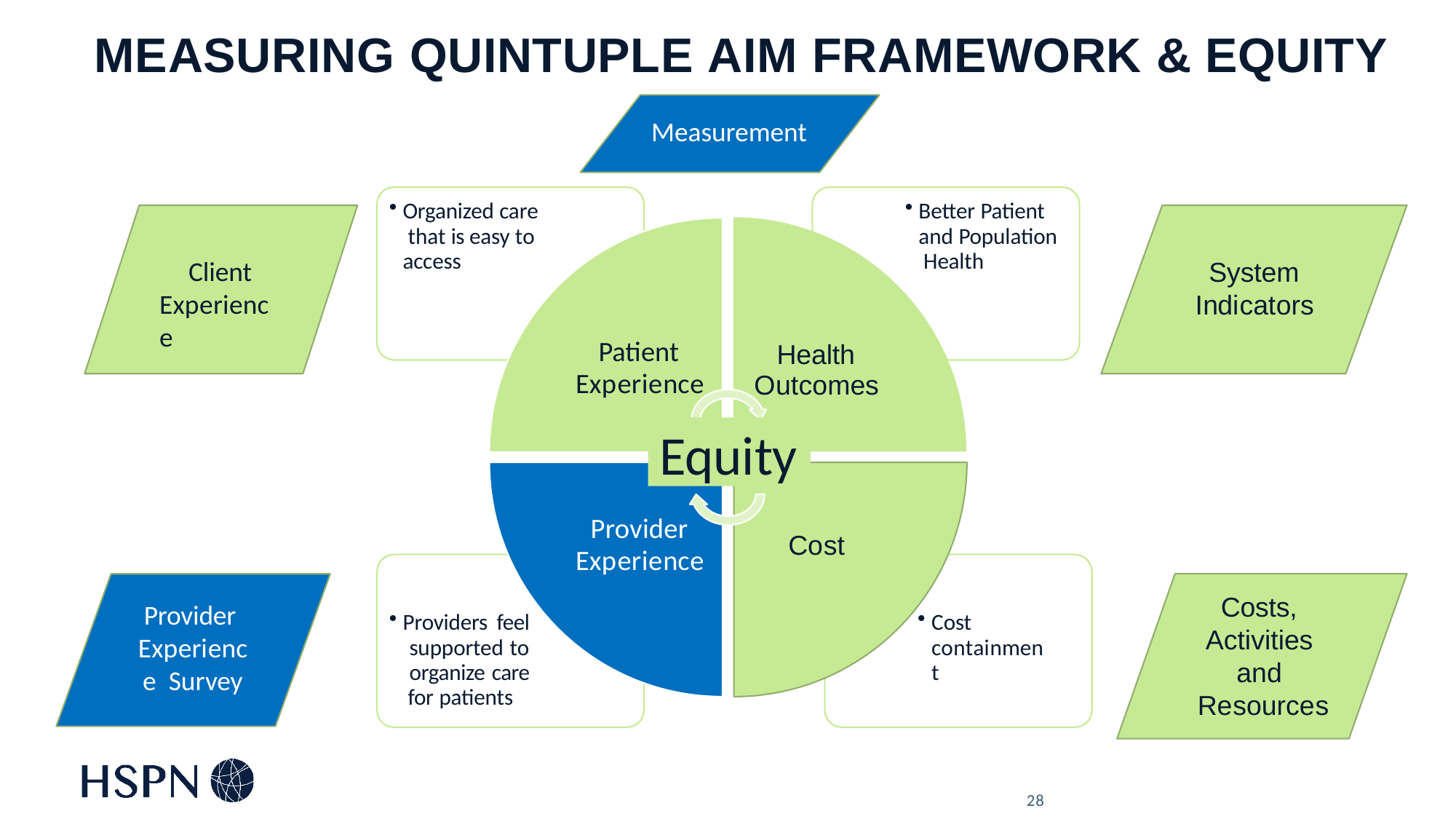

# MEASURING QUINTUPLE AIM FRAMEWORK & EQUITY

Measurement

Organized care  that is easy to  access
Better Patient  and Population  Health

Client  Experience
System  Indicators
Patient  Experience
Health  Outcomes

Equity

Provider  Experience
Cost

Costs,  Activities  and  Resources
Provider  Experience  Survey
Providers feel  supported to  organize care  for patients
Cost  containment

28